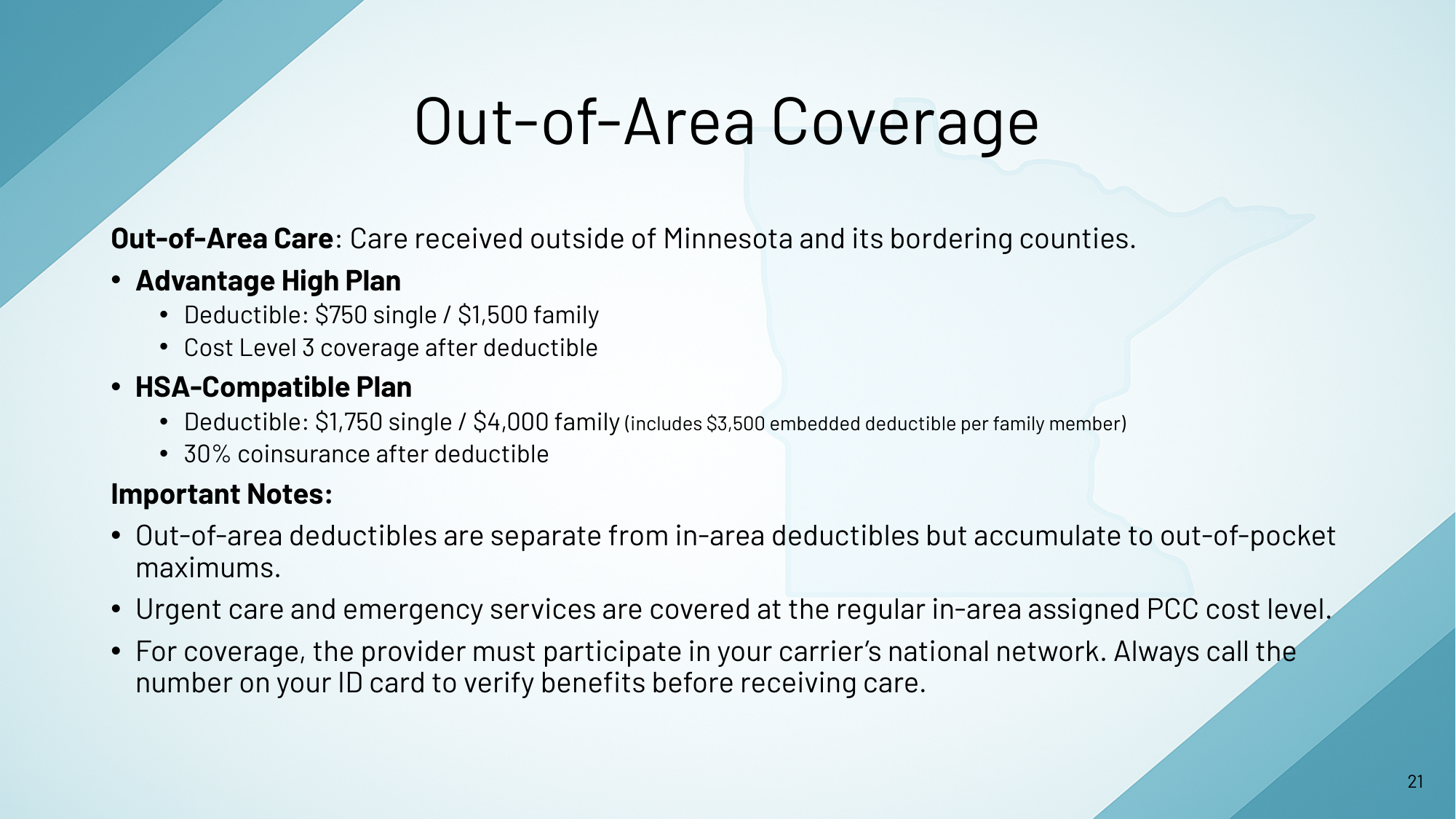

# Out-of-Area Coverage
Out-of-Area Care: Care received outside of Minnesota and its bordering counties.
Advantage High Plan
Deductible: $750 single / $1,500 family
Cost Level 3 coverage after deductible
HSA-Compatible Plan
Deductible: $1,750 single / $4,000 family (includes $3,500 embedded deductible per family member)
30% coinsurance after deductible
Important Notes:
Out-of-area deductibles are separate from in-area deductibles but accumulate to out-of-pocket maximums.
Urgent care and emergency services are covered at the regular in-area assigned PCC cost level.
For coverage, the provider must participate in your carrier’s national network. Always call the number on your ID card to verify benefits before receiving care.

21